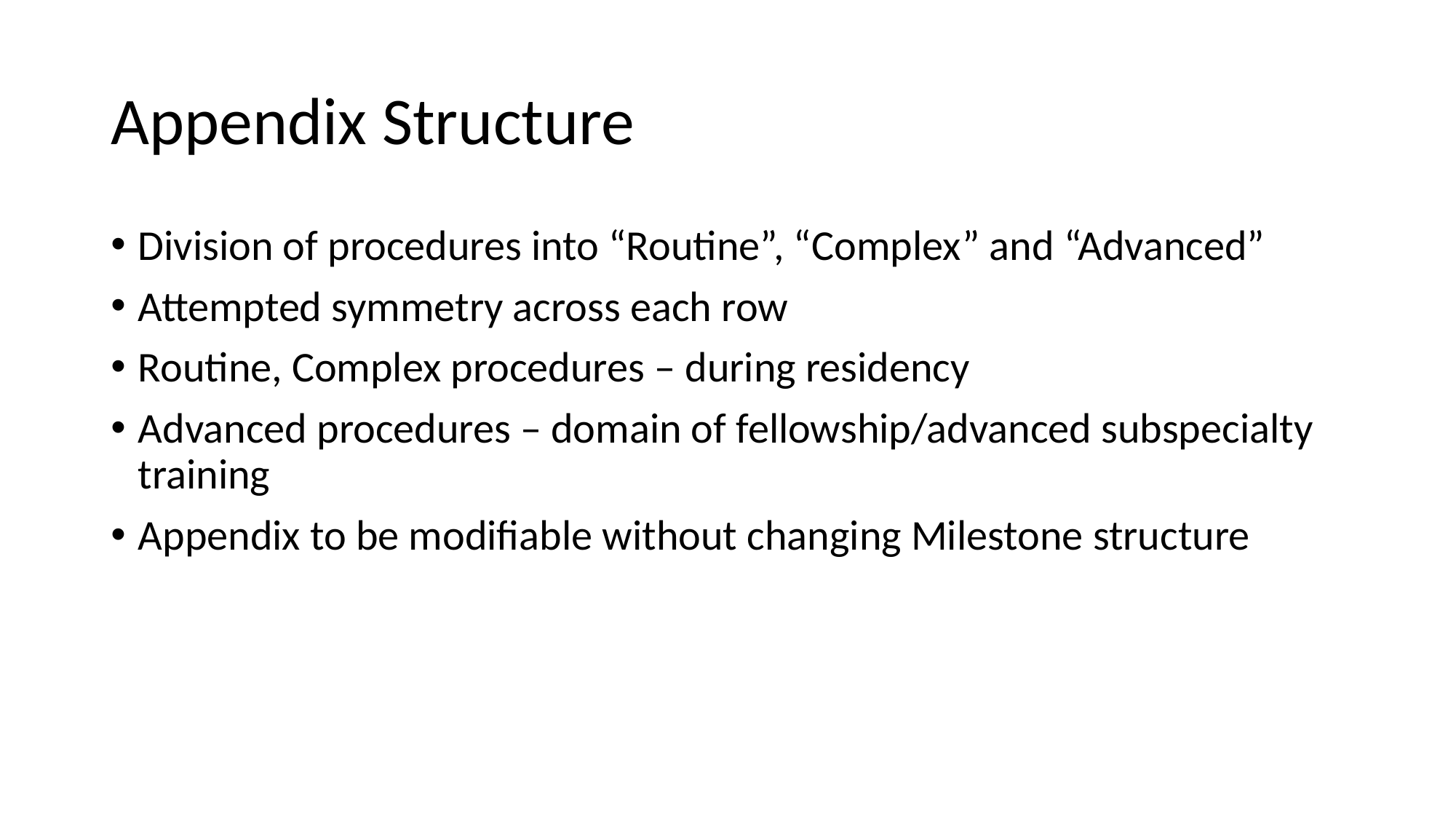

# Appendix Structure
Division of procedures into “Routine”, “Complex” and “Advanced”
Attempted symmetry across each row
Routine, Complex procedures – during residency
Advanced procedures – domain of fellowship/advanced subspecialty training
Appendix to be modifiable without changing Milestone structure